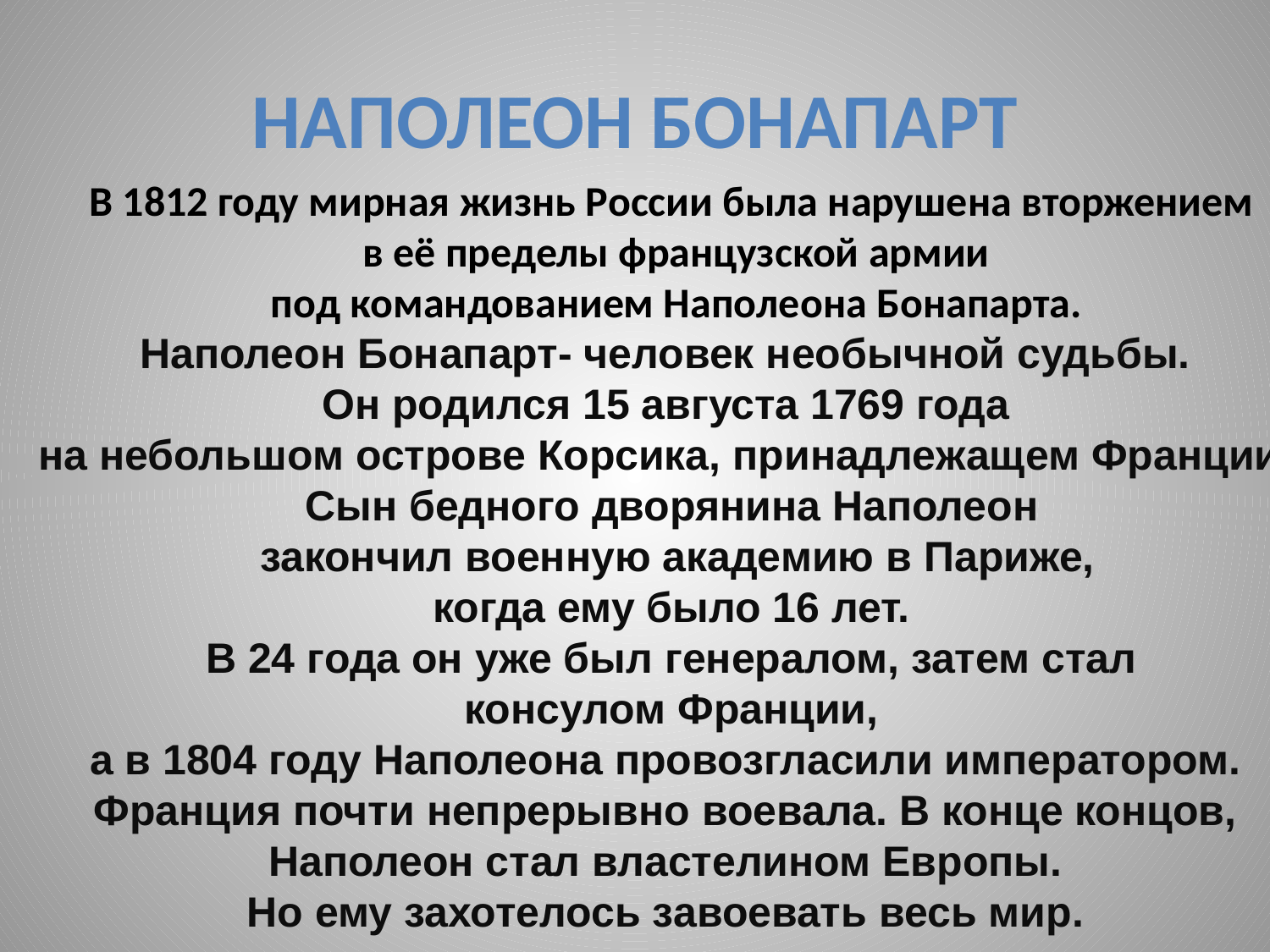

# Наполеон Бонапарт
В 1812 году мирная жизнь России была нарушена вторжением
 в её пределы французской армии
 под командованием Наполеона Бонапарта.
Наполеон Бонапарт- человек необычной судьбы.
Он родился 15 августа 1769 года
на небольшом острове Корсика, принадлежащем Франции.
Сын бедного дворянина Наполеон
 закончил военную академию в Париже,
 когда ему было 16 лет.
В 24 года он уже был генералом, затем стал
 консулом Франции,
а в 1804 году Наполеона провозгласили императором.
Франция почти непрерывно воевала. В конце концов,
Наполеон стал властелином Европы.
Но ему захотелось завоевать весь мир.